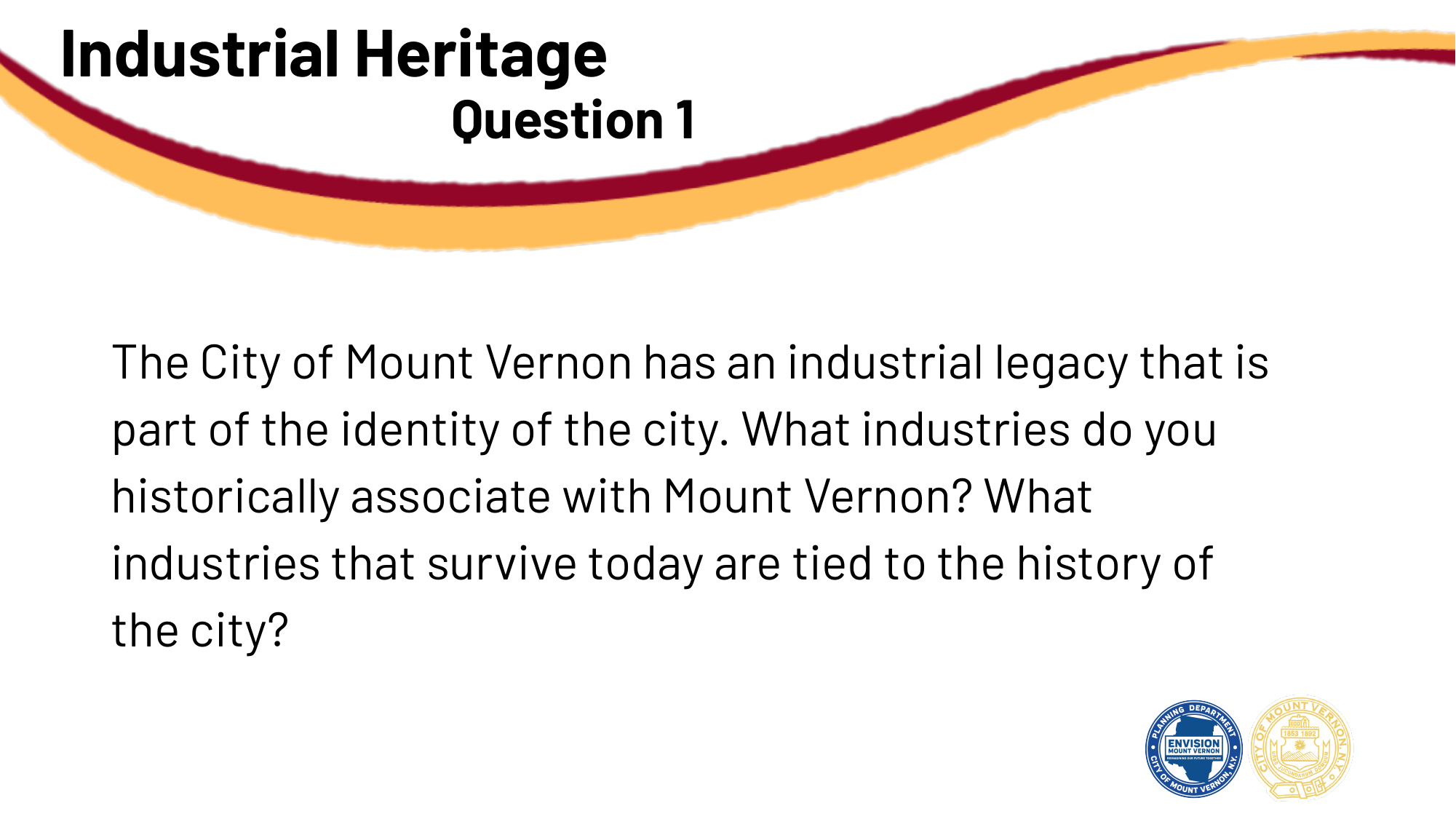

# Industrial Heritage
Question 1
The City of Mount Vernon has an industrial legacy that is part of the identity of the city. What industries do you historically associate with Mount Vernon? What industries that survive today are tied to the history of the city?